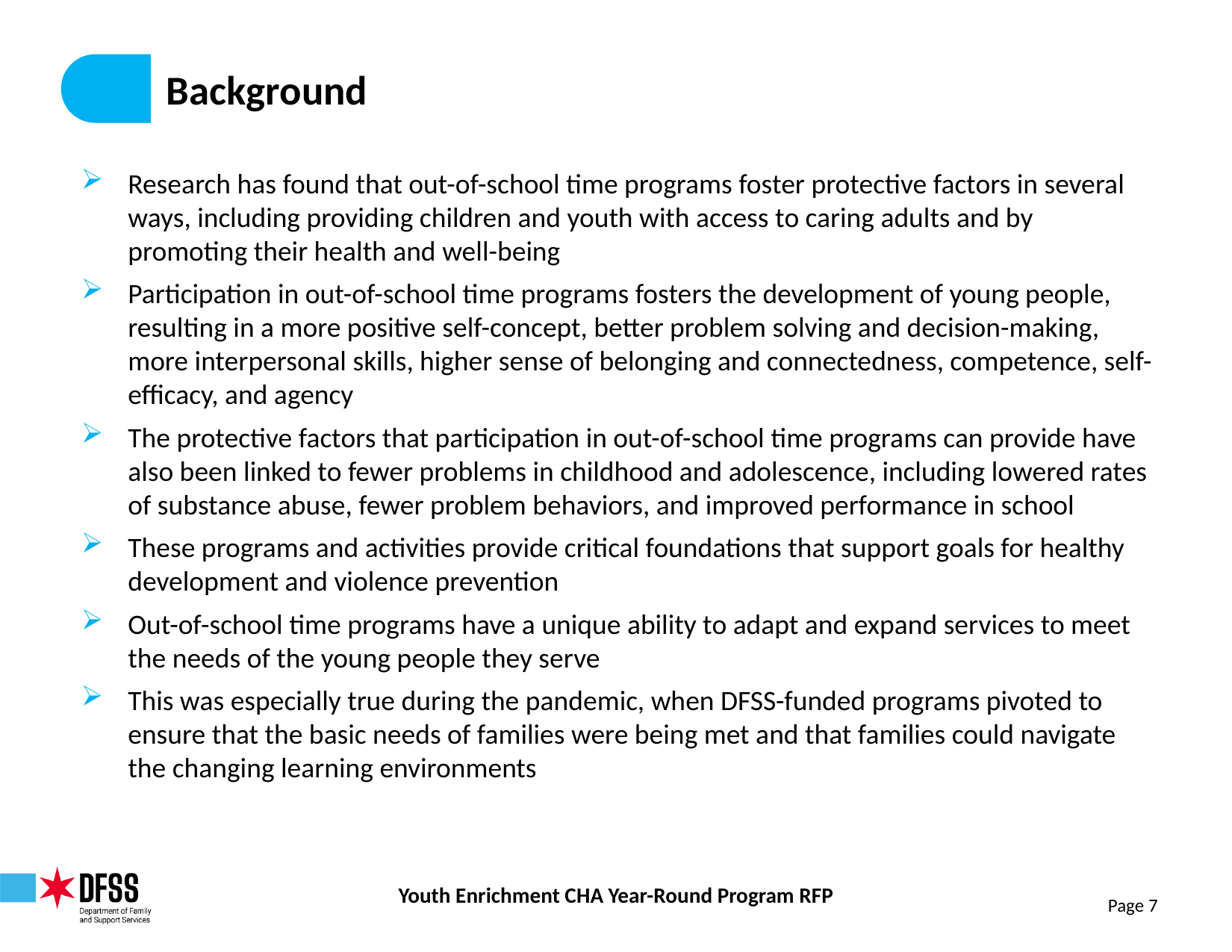

# Background
Research has found that out-of-school time programs foster protective factors in several ways, including providing children and youth with access to caring adults and by promoting their health and well-being
Participation in out-of-school time programs fosters the development of young people, resulting in a more positive self-concept, better problem solving and decision-making, more interpersonal skills, higher sense of belonging and connectedness, competence, self-efficacy, and agency
The protective factors that participation in out-of-school time programs can provide have also been linked to fewer problems in childhood and adolescence, including lowered rates of substance abuse, fewer problem behaviors, and improved performance in school
These programs and activities provide critical foundations that support goals for healthy development and violence prevention
Out-of-school time programs have a unique ability to adapt and expand services to meet the needs of the young people they serve
This was especially true during the pandemic, when DFSS-funded programs pivoted to ensure that the basic needs of families were being met and that families could navigate the changing learning environments
Youth Enrichment CHA Year-Round Program RFP
Page 7